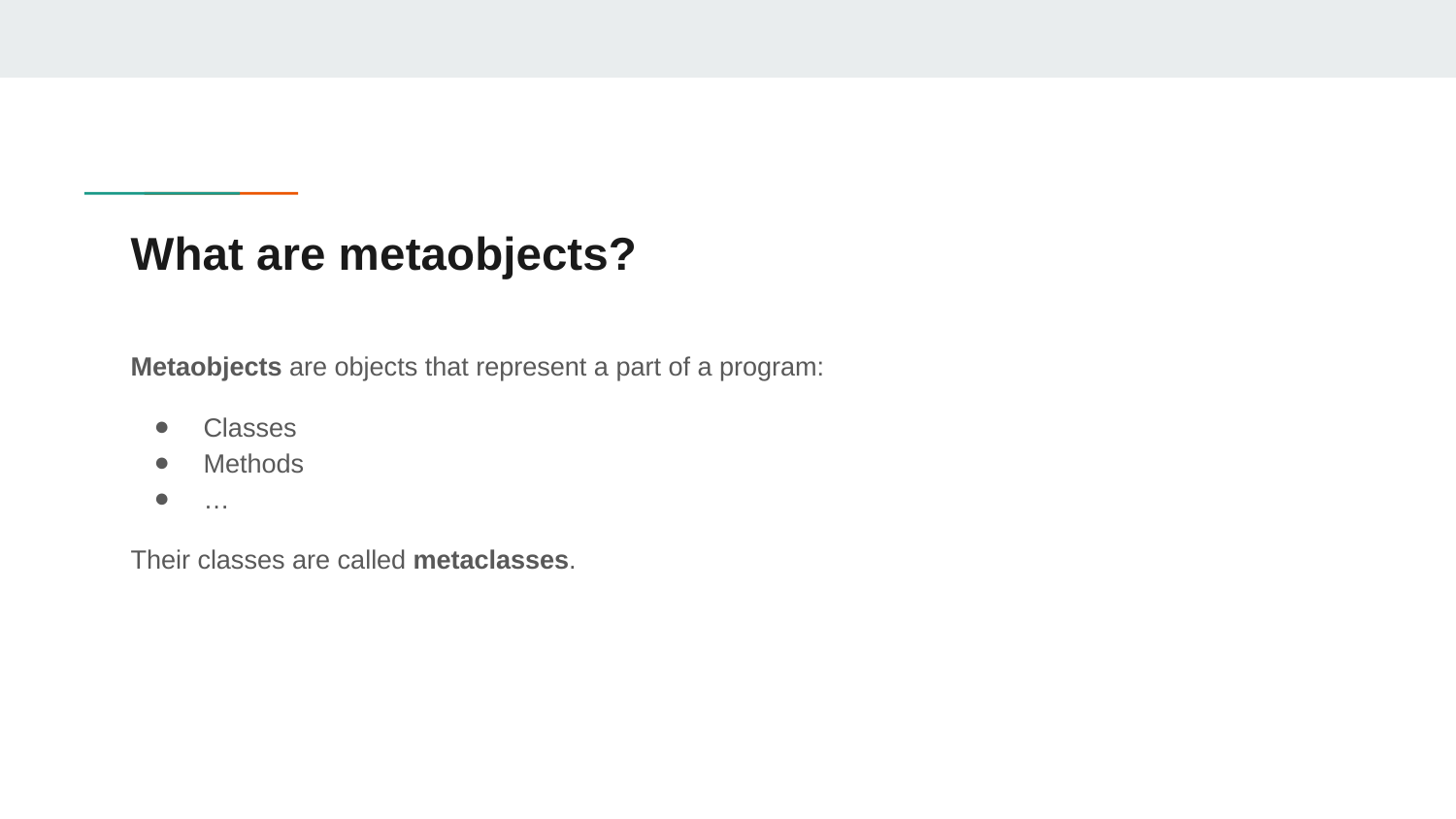

# What are metaobjects?
Metaobjects are objects that represent a part of a program:
Classes
Methods
…
Their classes are called metaclasses.